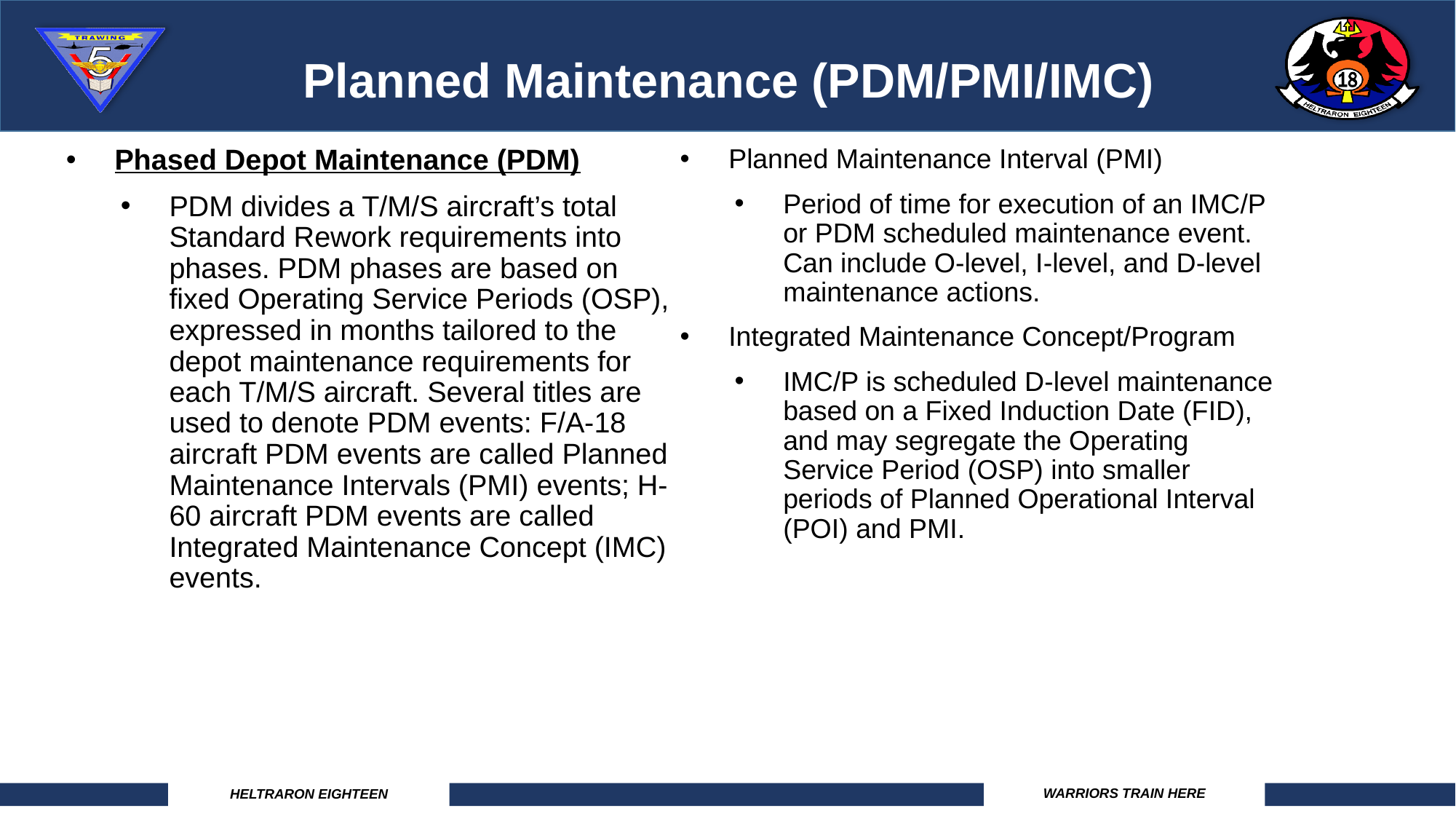

# Planned Maintenance (PDM/PMI/IMC)
Planned Maintenance Interval (PMI)
Period of time for execution of an IMC/P or PDM scheduled maintenance event. Can include O-level, I-level, and D-level maintenance actions.
Integrated Maintenance Concept/Program
IMC/P is scheduled D-level maintenance based on a Fixed Induction Date (FID), and may segregate the Operating Service Period (OSP) into smaller periods of Planned Operational Interval (POI) and PMI.
Phased Depot Maintenance (PDM)
PDM divides a T/M/S aircraft’s total Standard Rework requirements into phases. PDM phases are based on fixed Operating Service Periods (OSP), expressed in months tailored to the depot maintenance requirements for each T/M/S aircraft. Several titles are used to denote PDM events: F/A-18 aircraft PDM events are called Planned Maintenance Intervals (PMI) events; H-60 aircraft PDM events are called Integrated Maintenance Concept (IMC) events.